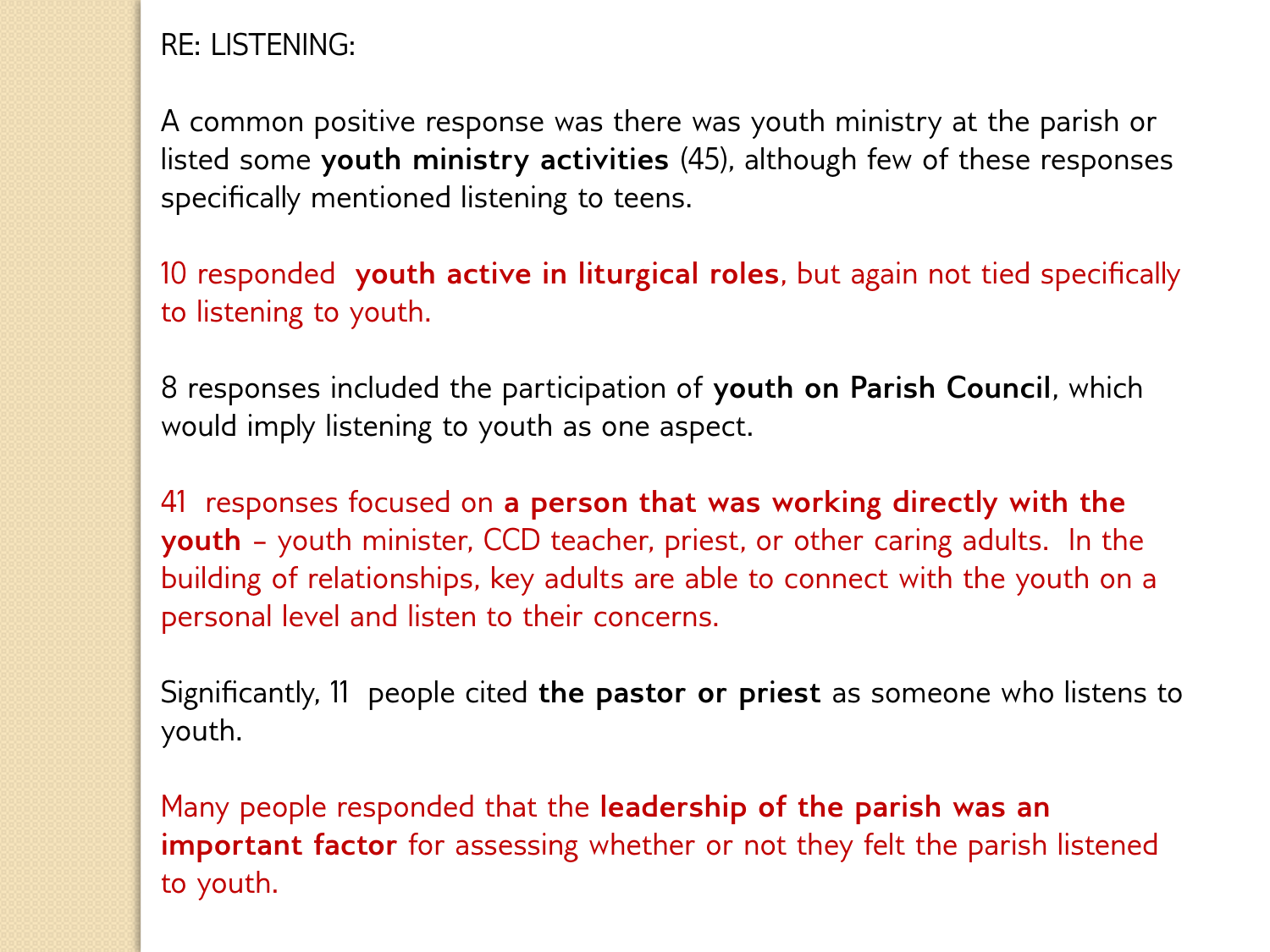

RE: LISTENING:

A common positive response was there was youth ministry at the parish or listed some youth ministry activities (45), although few of these responses specifically mentioned listening to teens.

10 responded  youth active in liturgical roles, but again not tied specifically to listening to youth.

8 responses included the participation of youth on Parish Council, which would imply listening to youth as one aspect.

41  responses focused on a person that was working directly with the youth – youth minister, CCD teacher, priest, or other caring adults.  In the building of relationships, key adults are able to connect with the youth on a personal level and listen to their concerns.

Significantly, 11  people cited the pastor or priest as someone who listens to youth.

Many people responded that the leadership of the parish was an important factor for assessing whether or not they felt the parish listened to youth.